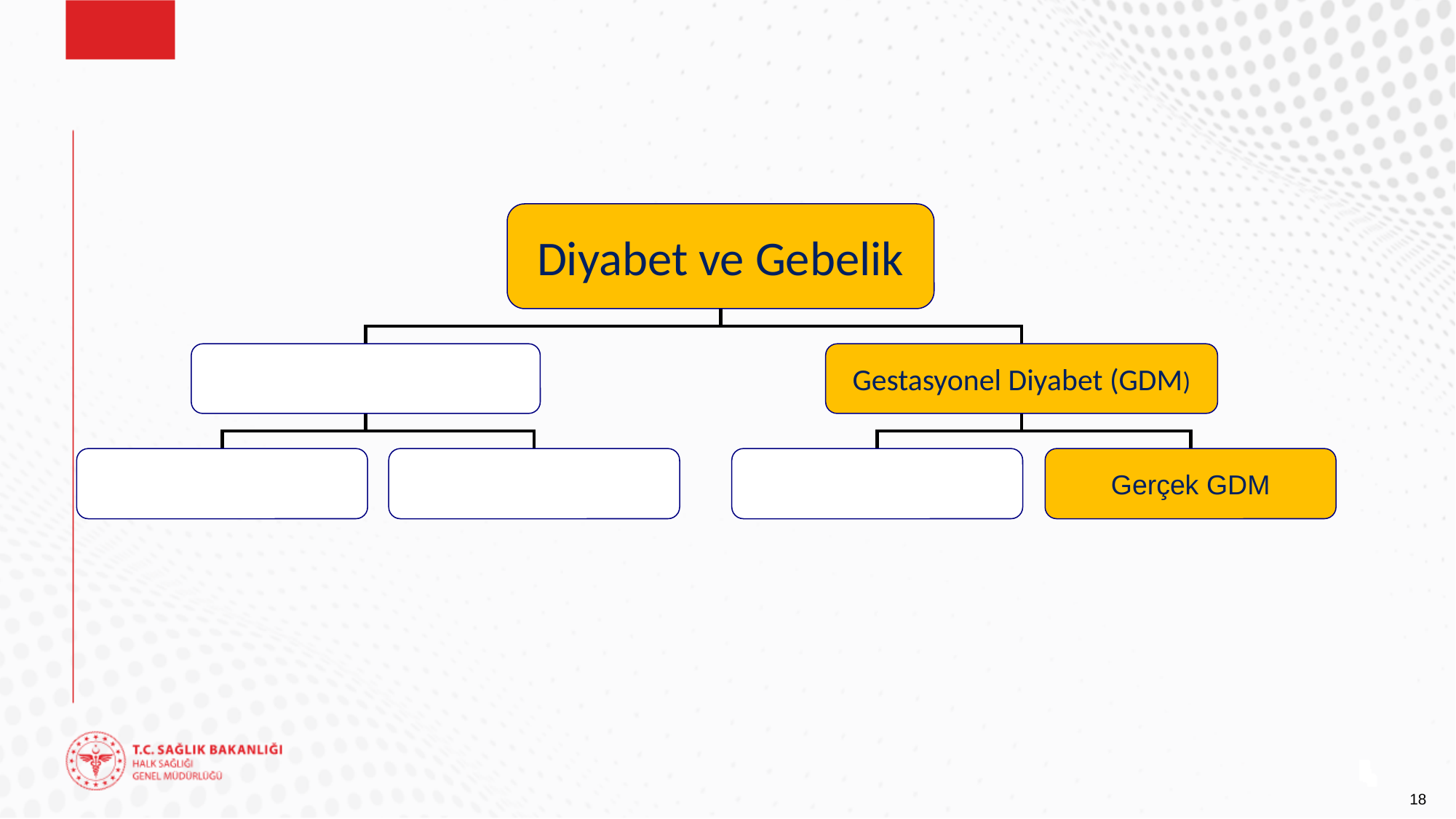

Diyabet ve Gebelik

Gestasyonel Diyabet (GDM)
Tip 1 Diyabette Gebelik
Tip 2 Diyabette Gebelik
Gebelikte tanı konulan
Gerçek GDM